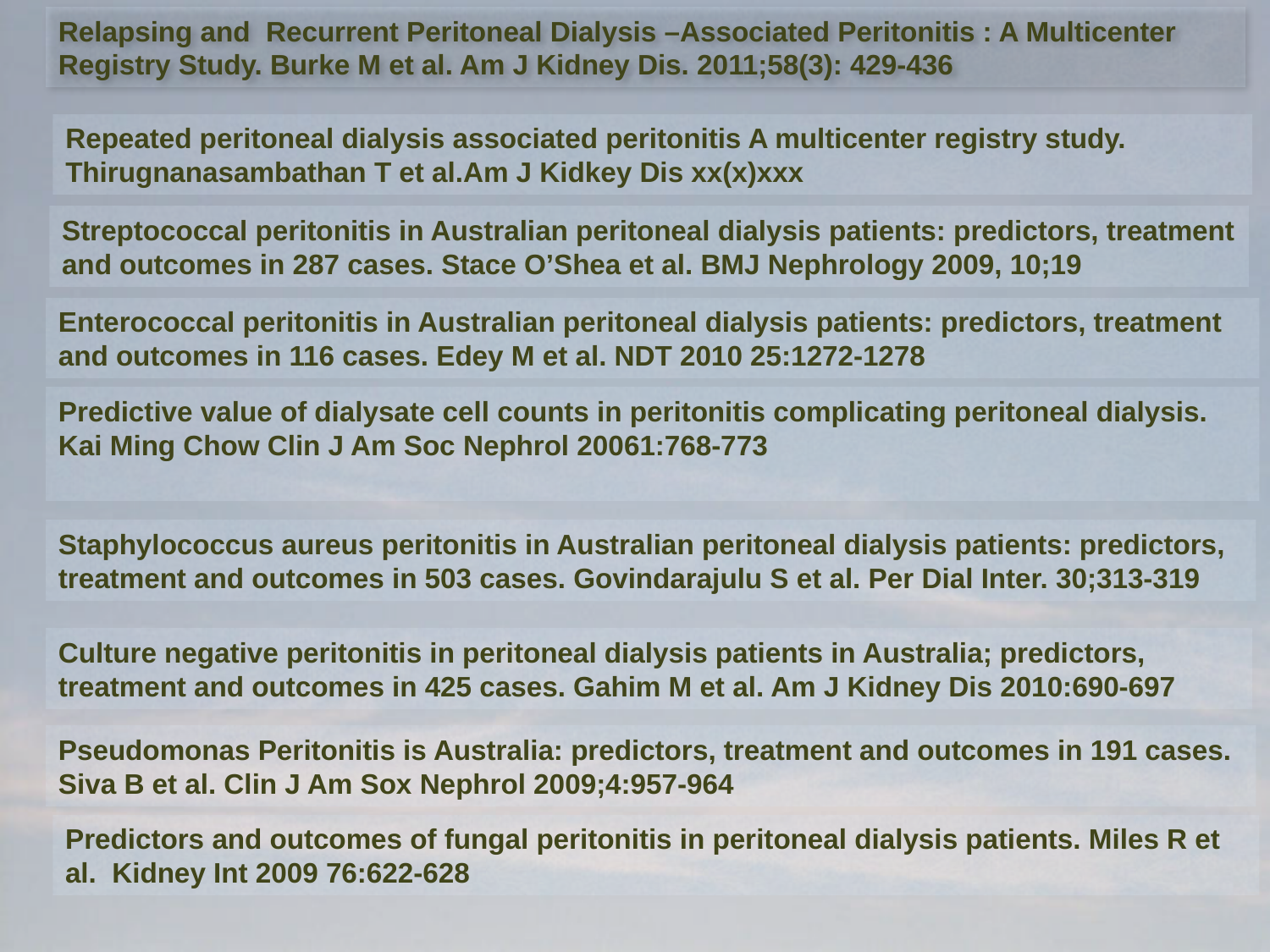

Relapsing and  Recurrent Peritoneal Dialysis –Associated Peritonitis : A Multicenter Registry Study. Burke M et al. Am J Kidney Dis. 2011;58(3): 429-436
Repeated peritoneal dialysis associated peritonitis A multicenter registry study. Thirugnanasambathan T et al.Am J Kidkey Dis xx(x)xxx
Streptococcal peritonitis in Australian peritoneal dialysis patients: predictors, treatment and outcomes in 287 cases. Stace O’Shea et al. BMJ Nephrology 2009, 10;19
Enterococcal peritonitis in Australian peritoneal dialysis patients: predictors, treatment and outcomes in 116 cases. Edey M et al. NDT 2010 25:1272-1278
Predictive value of dialysate cell counts in peritonitis complicating peritoneal dialysis. Kai Ming Chow Clin J Am Soc Nephrol 20061:768-773

Staphylococcus aureus peritonitis in Australian peritoneal dialysis patients: predictors, treatment and outcomes in 503 cases. Govindarajulu S et al. Per Dial Inter. 30;313-319
Culture negative peritonitis in peritoneal dialysis patients in Australia; predictors, treatment and outcomes in 425 cases. Gahim M et al. Am J Kidney Dis 2010:690-697
Pseudomonas Peritonitis is Australia: predictors, treatment and outcomes in 191 cases. Siva B et al. Clin J Am Sox Nephrol 2009;4:957-964
Predictors and outcomes of fungal peritonitis in peritoneal dialysis patients. Miles R et al.  Kidney Int 2009 76:622-628